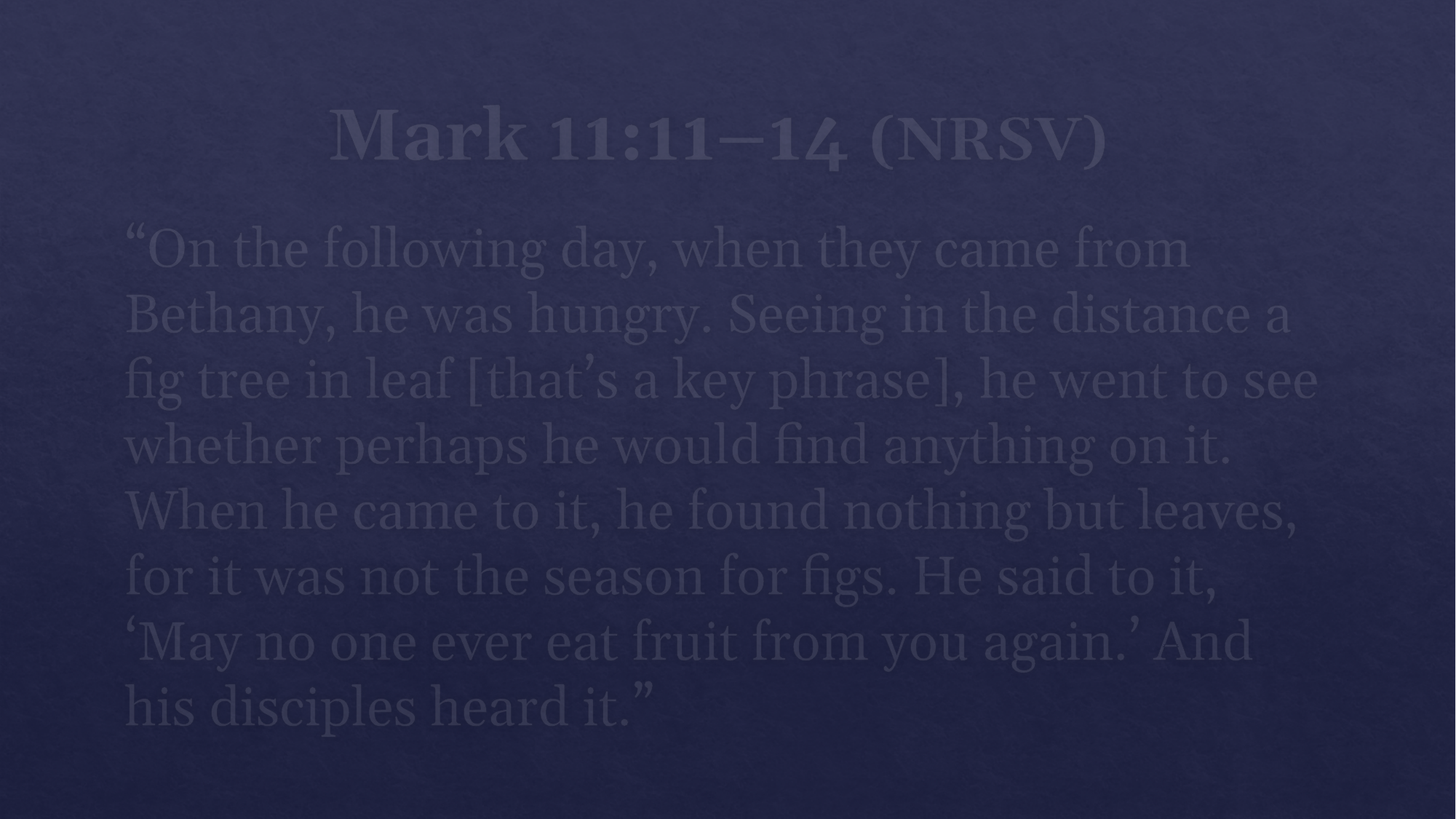

# Mark 11:11–14 (NRSV)
“On the following day, when they came from Bethany, he was hungry. Seeing in the distance a fig tree in leaf [that’s a key phrase], he went to see whether perhaps he would find anything on it. When he came to it, he found nothing but leaves, for it was not the season for figs. He said to it, ‘May no one ever eat fruit from you again.’ And his disciples heard it.”